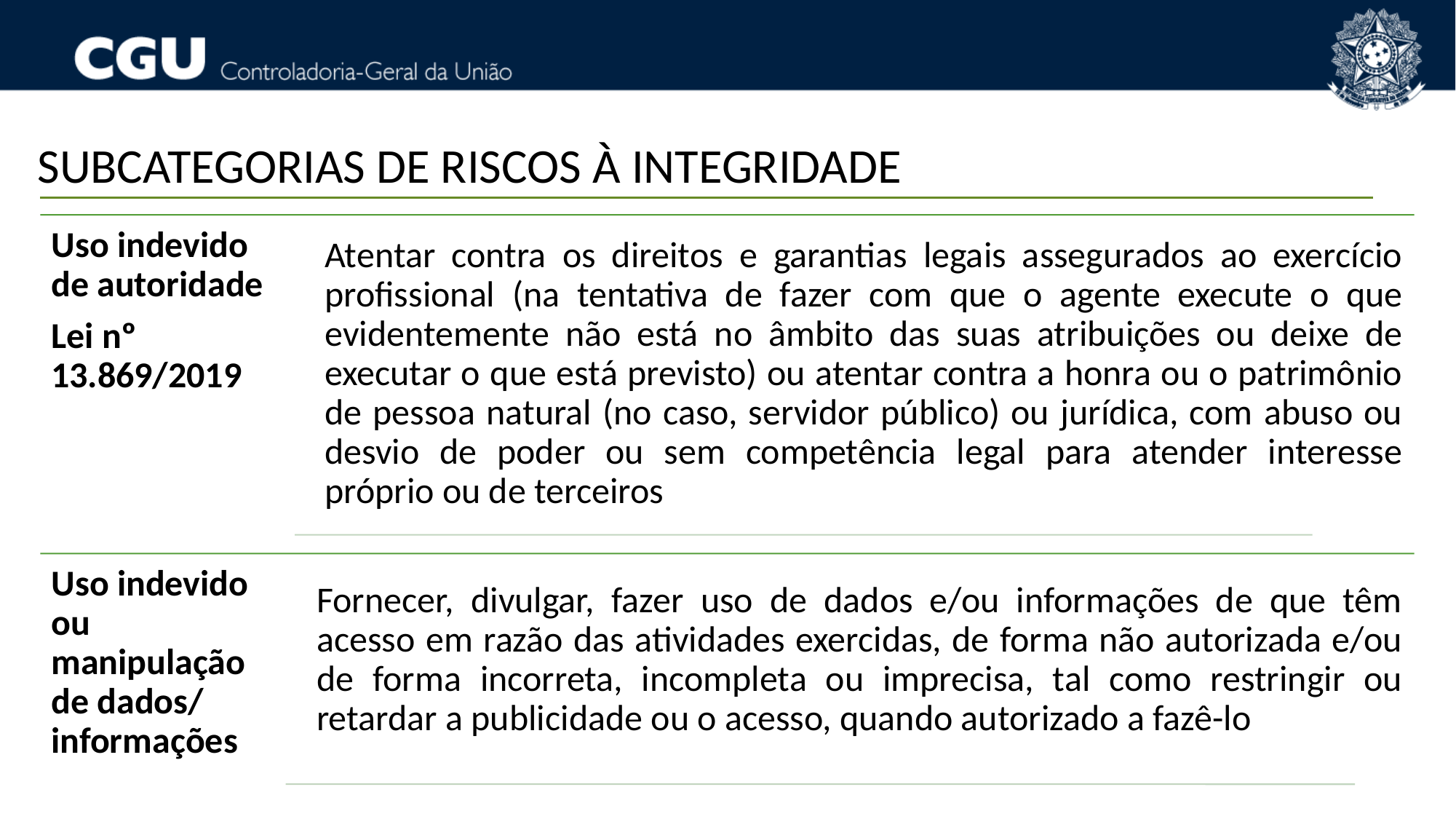

SUBCATEGORIAS DE RISCOS À INTEGRIDADE
Uso indevido de autoridade
Lei nº 13.869/2019
Atentar contra os direitos e garantias legais assegurados ao exercício profissional (na tentativa de fazer com que o agente execute o que evidentemente não está no âmbito das suas atribuições ou deixe de executar o que está previsto) ou atentar contra a honra ou o patrimônio de pessoa natural (no caso, servidor público) ou jurídica, com abuso ou desvio de poder ou sem competência legal para atender interesse próprio ou de terceiros
Uso indevido ou manipulação de dados/ informações
Fornecer, divulgar, fazer uso de dados e/ou informações de que têm acesso em razão das atividades exercidas, de forma não autorizada e/ou de forma incorreta, incompleta ou imprecisa, tal como restringir ou retardar a publicidade ou o acesso, quando autorizado a fazê-lo